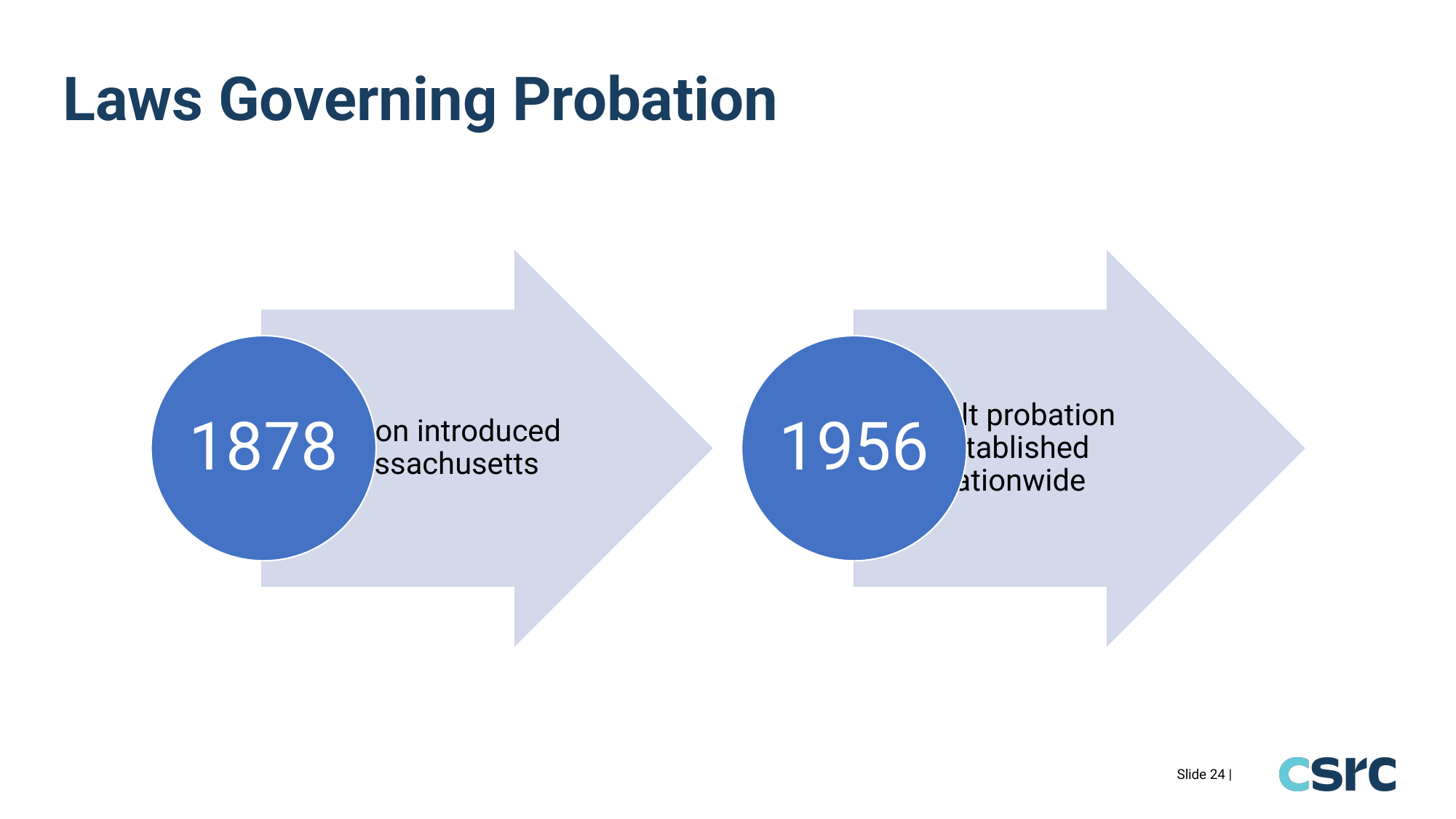

# Laws Governing Probation
Probation introduced in Massachusetts
1878
Adult probation established nationwide
1956